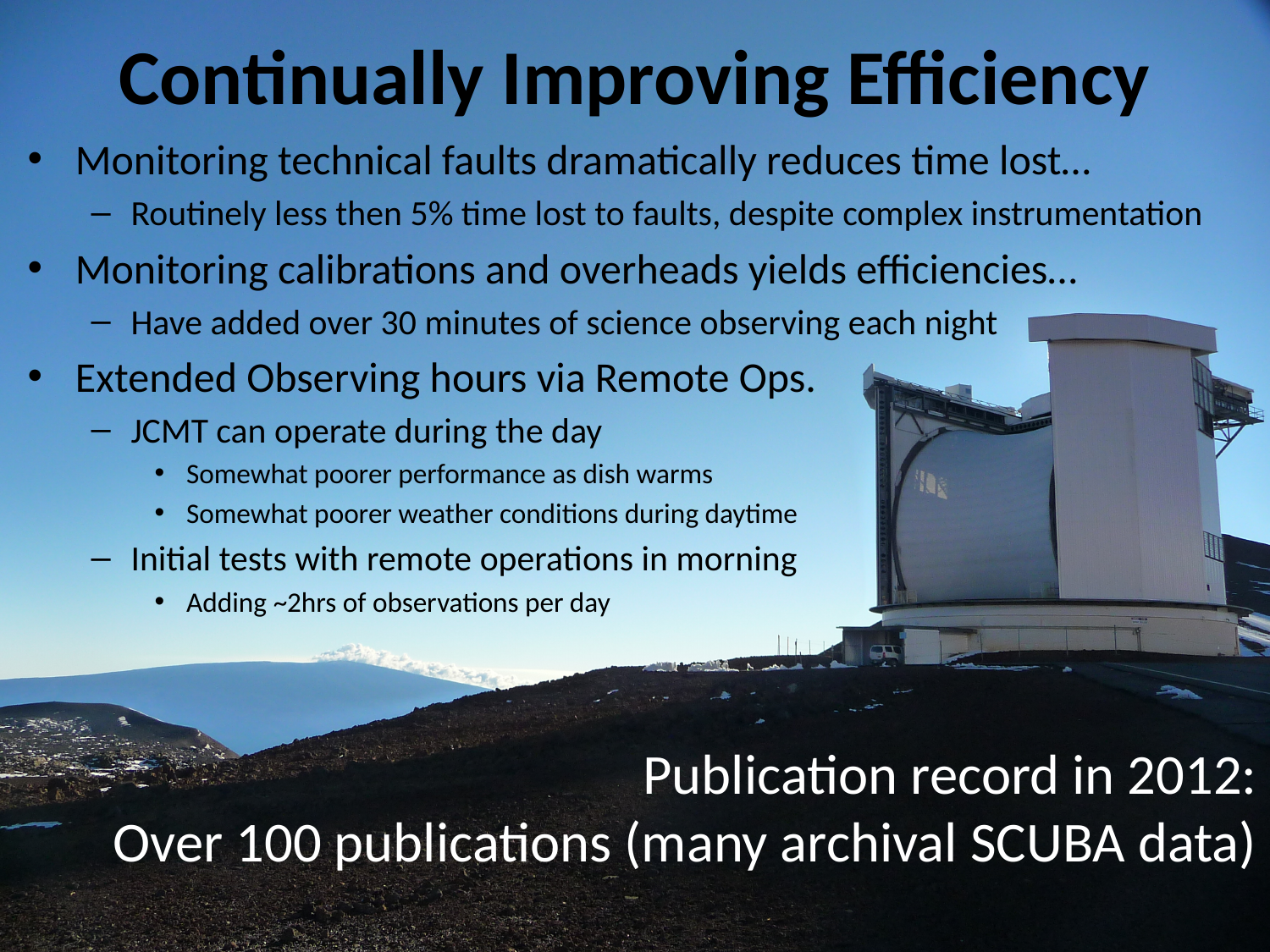

# Continually Improving Efficiency
Monitoring technical faults dramatically reduces time lost…
Routinely less then 5% time lost to faults, despite complex instrumentation
Monitoring calibrations and overheads yields efficiencies…
Have added over 30 minutes of science observing each night
Extended Observing hours via Remote Ops.
JCMT can operate during the day
Somewhat poorer performance as dish warms
Somewhat poorer weather conditions during daytime
Initial tests with remote operations in morning
Adding ~2hrs of observations per day

Publication record in 2012:
Over 100 publications (many archival SCUBA data)